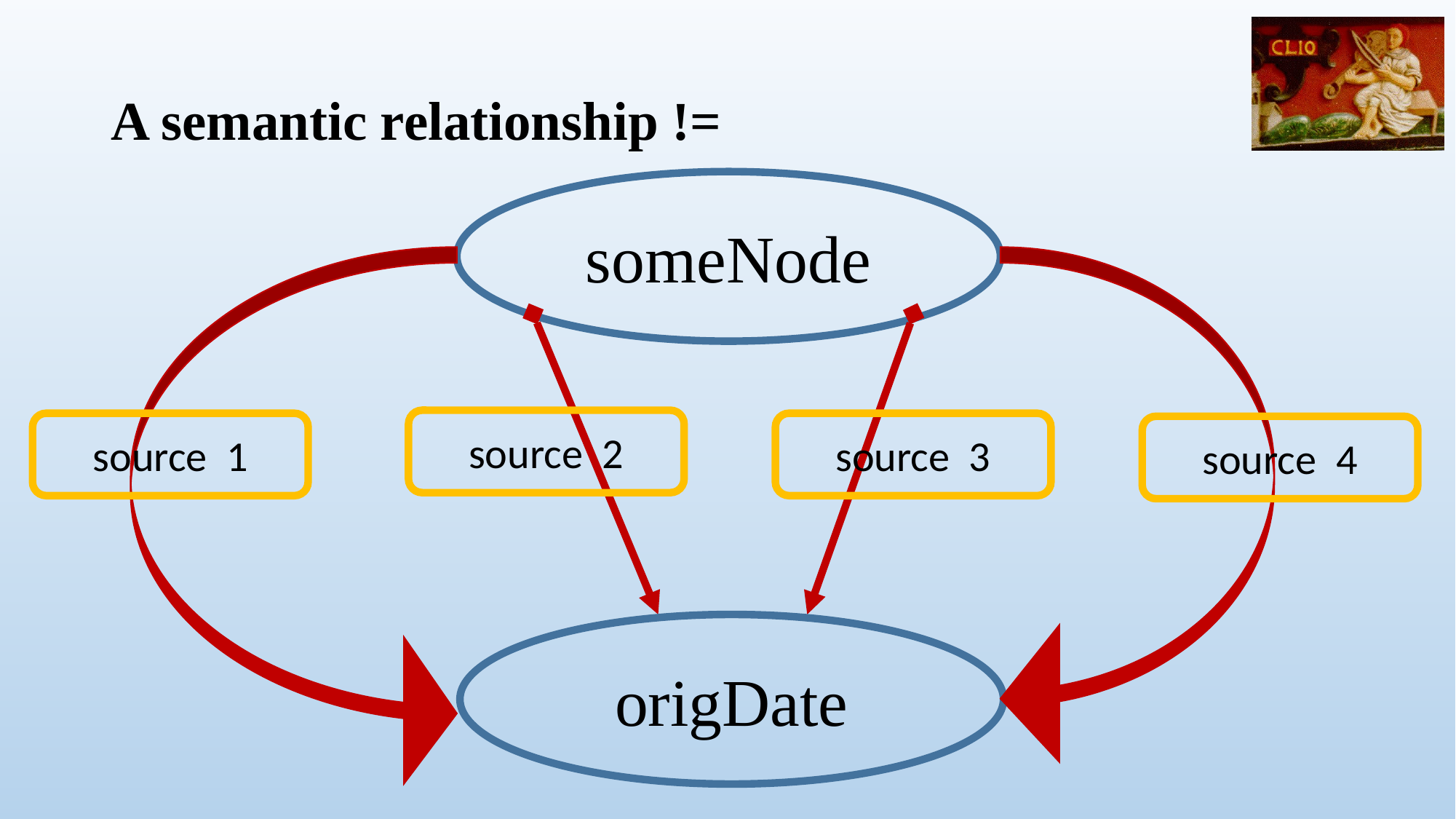

# A semantic relationship !=
someNode

source  2
source  1
source  3
source  4
origDate